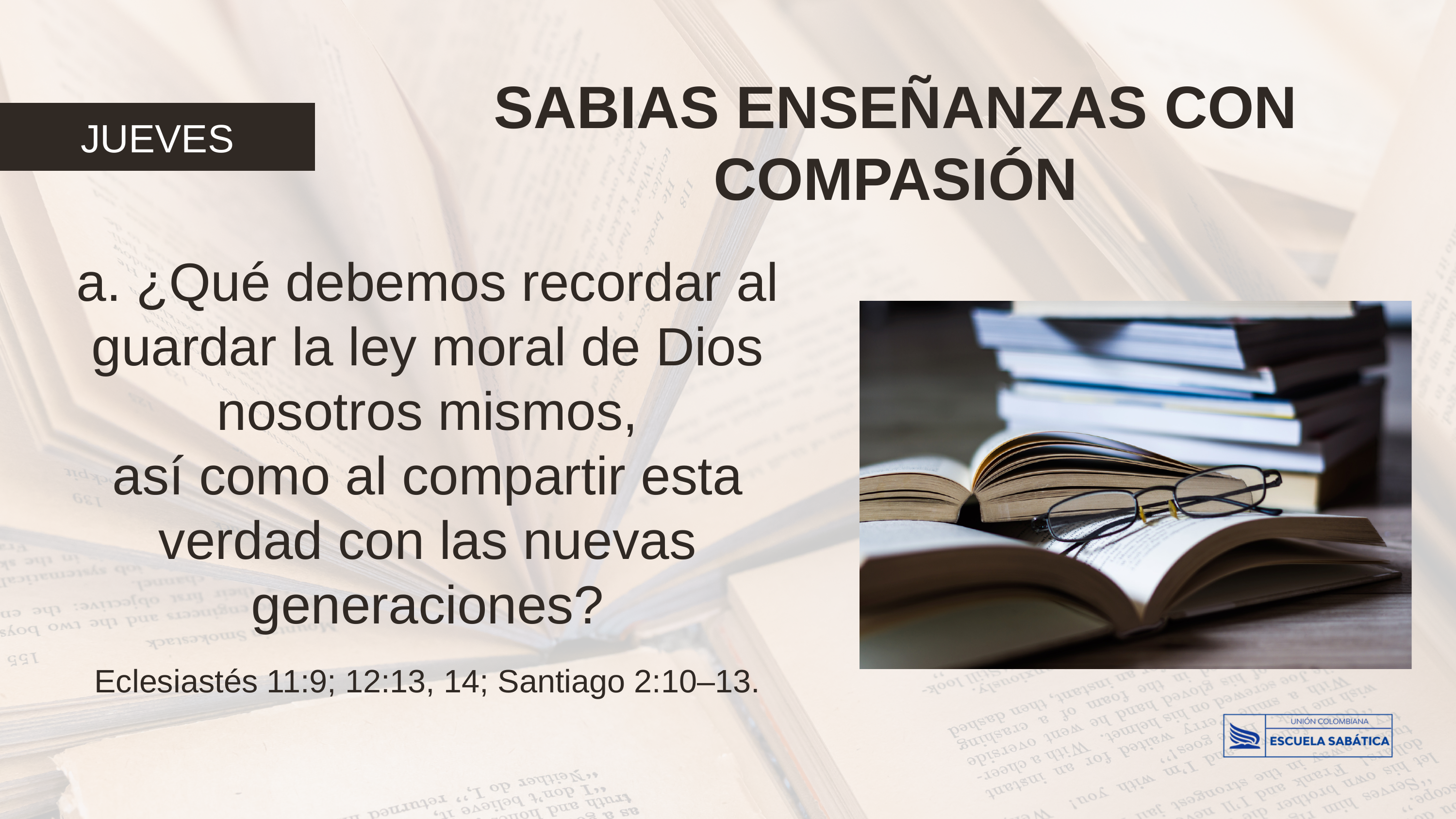

SABIAS ENSEÑANZAS CON COMPASIÓN

JUEVES
a. ¿Qué debemos recordar al guardar la ley moral de Dios nosotros mismos,
así como al compartir esta verdad con las nuevas generaciones?
Eclesiastés 11:9; 12:13, 14; Santiago 2:10–13.